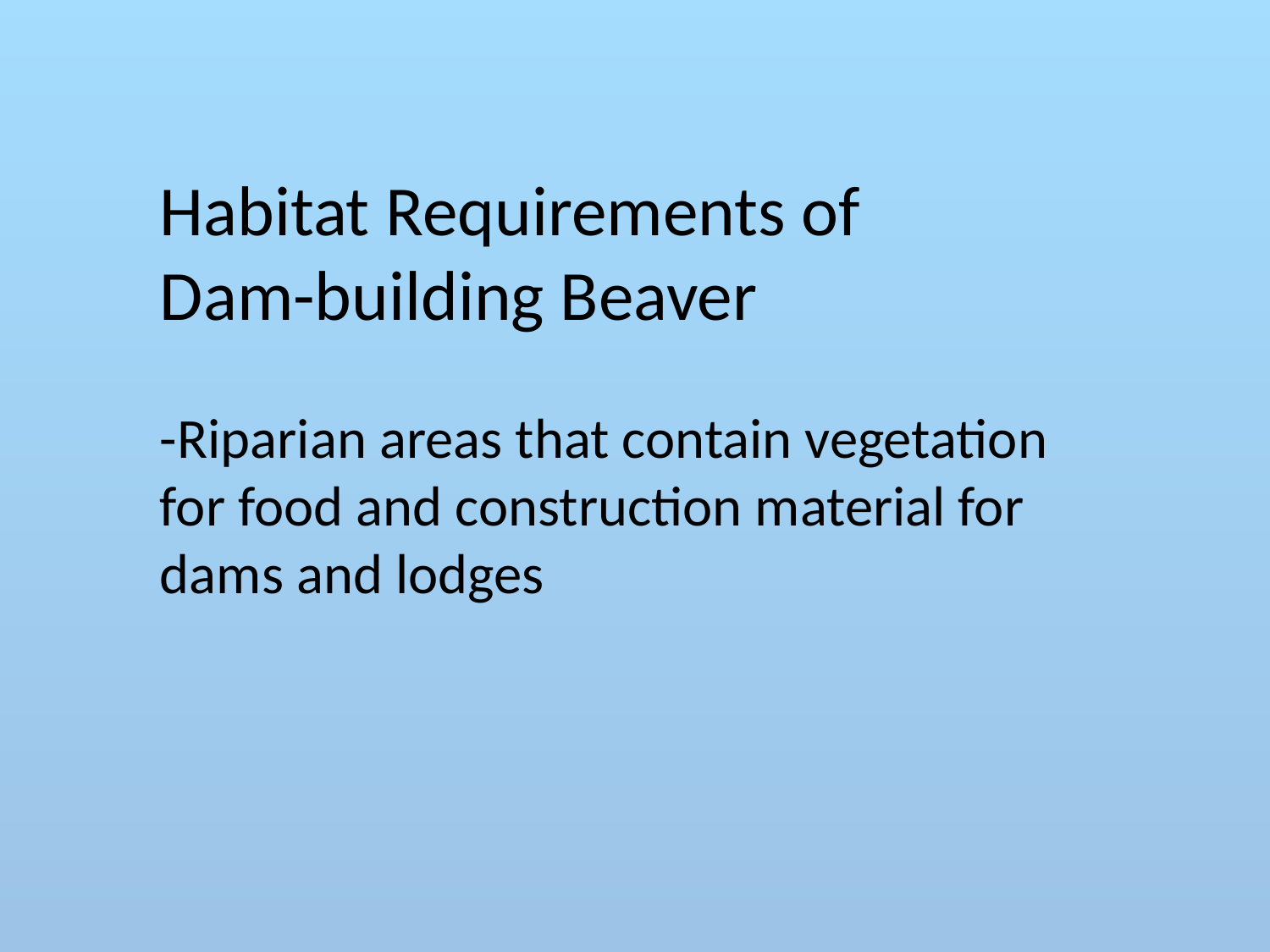

Habitat Requirements of
Dam-building Beaver

-Riparian areas that contain vegetation for food and construction material for dams and lodges